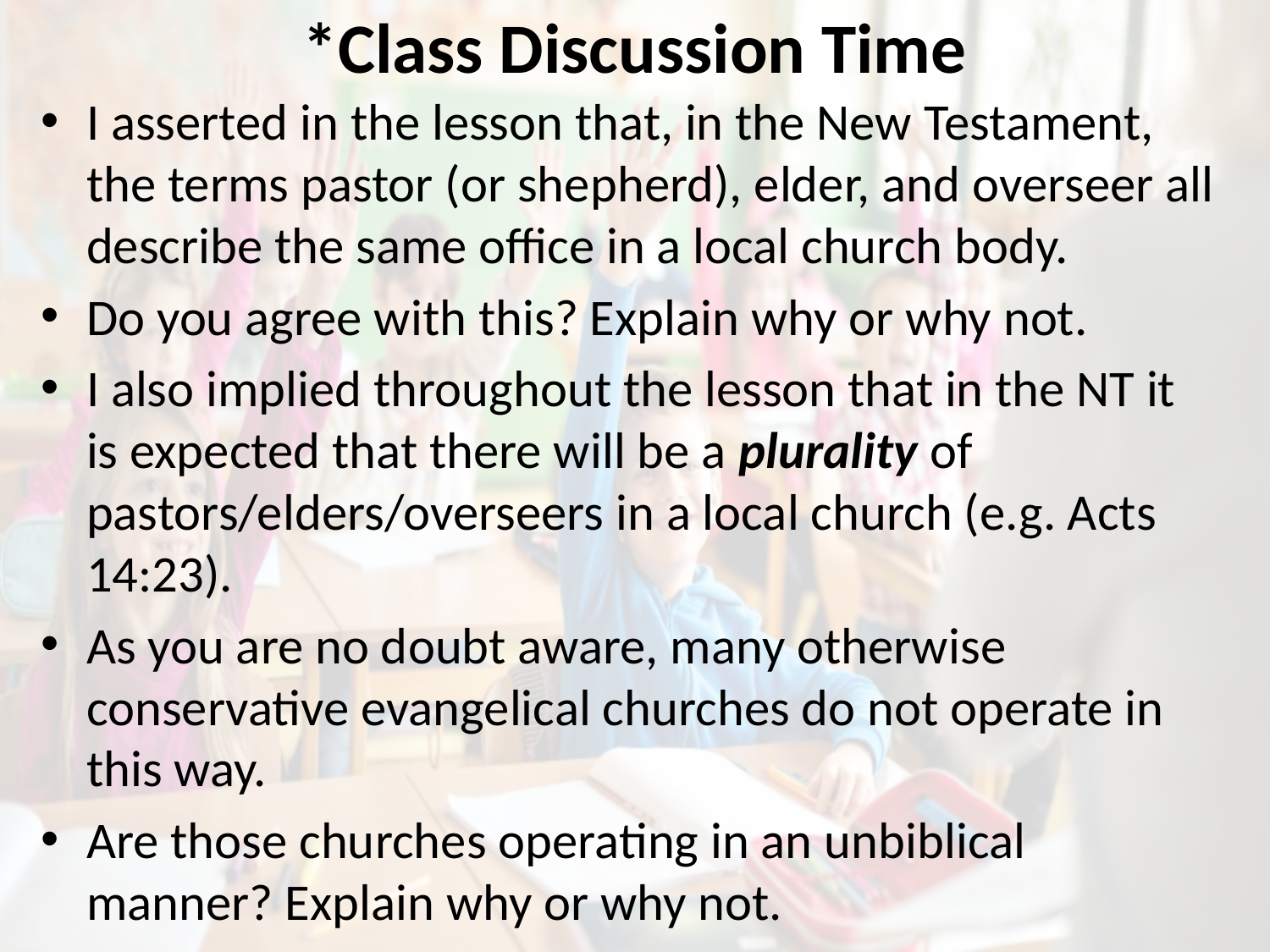

# *Class Discussion Time
I asserted in the lesson that, in the New Testament, the terms pastor (or shepherd), elder, and overseer all describe the same office in a local church body.
Do you agree with this? Explain why or why not.
I also implied throughout the lesson that in the NT it is expected that there will be a plurality of pastors/elders/overseers in a local church (e.g. Acts 14:23).
As you are no doubt aware, many otherwise conservative evangelical churches do not operate in this way.
Are those churches operating in an unbiblical manner? Explain why or why not.